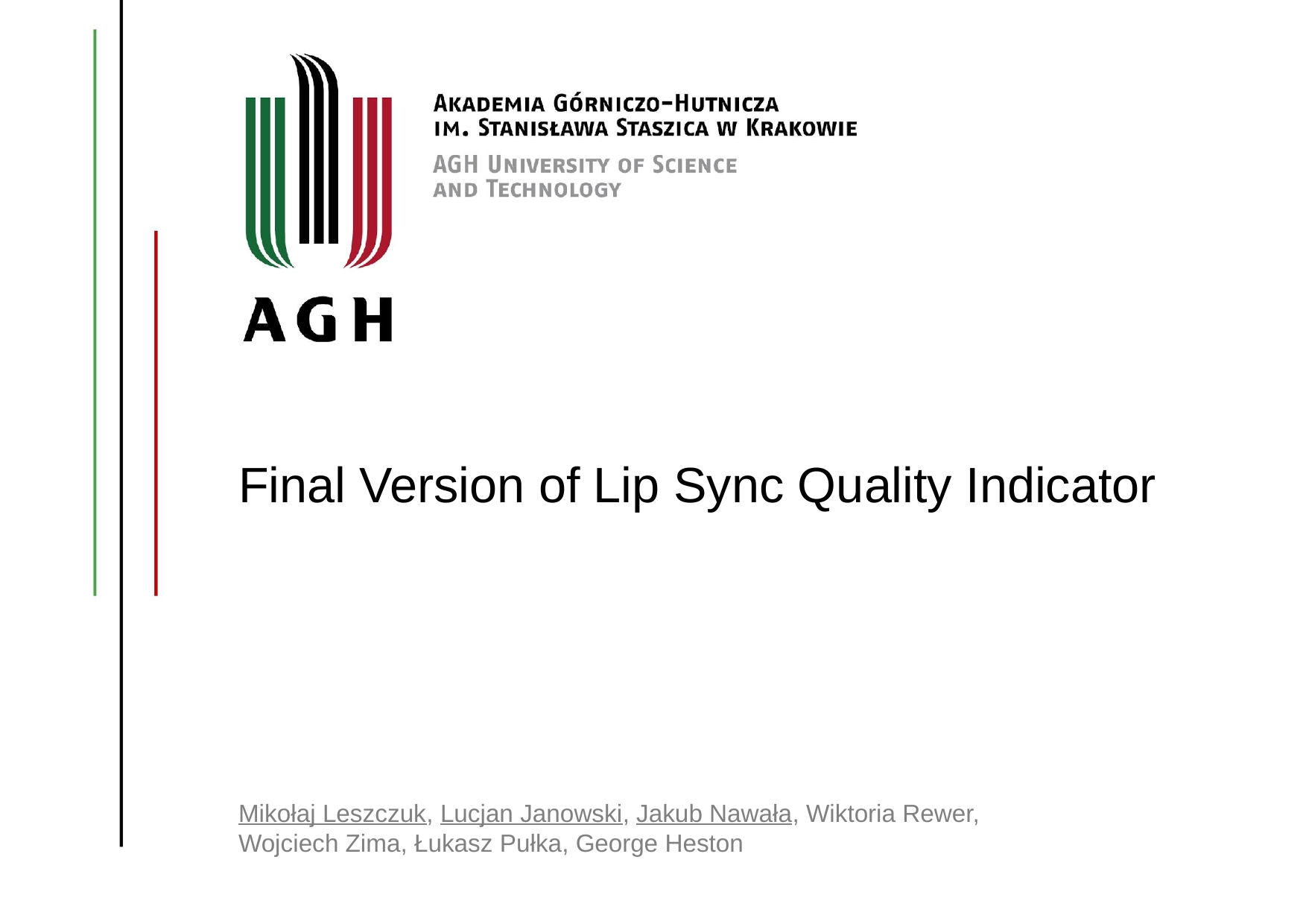

Final Version of Lip Sync Quality Indicator
Mikołaj Leszczuk, Lucjan Janowski, Jakub Nawała, Wiktoria Rewer,
Wojciech Zima, Łukasz Pułka, George Heston